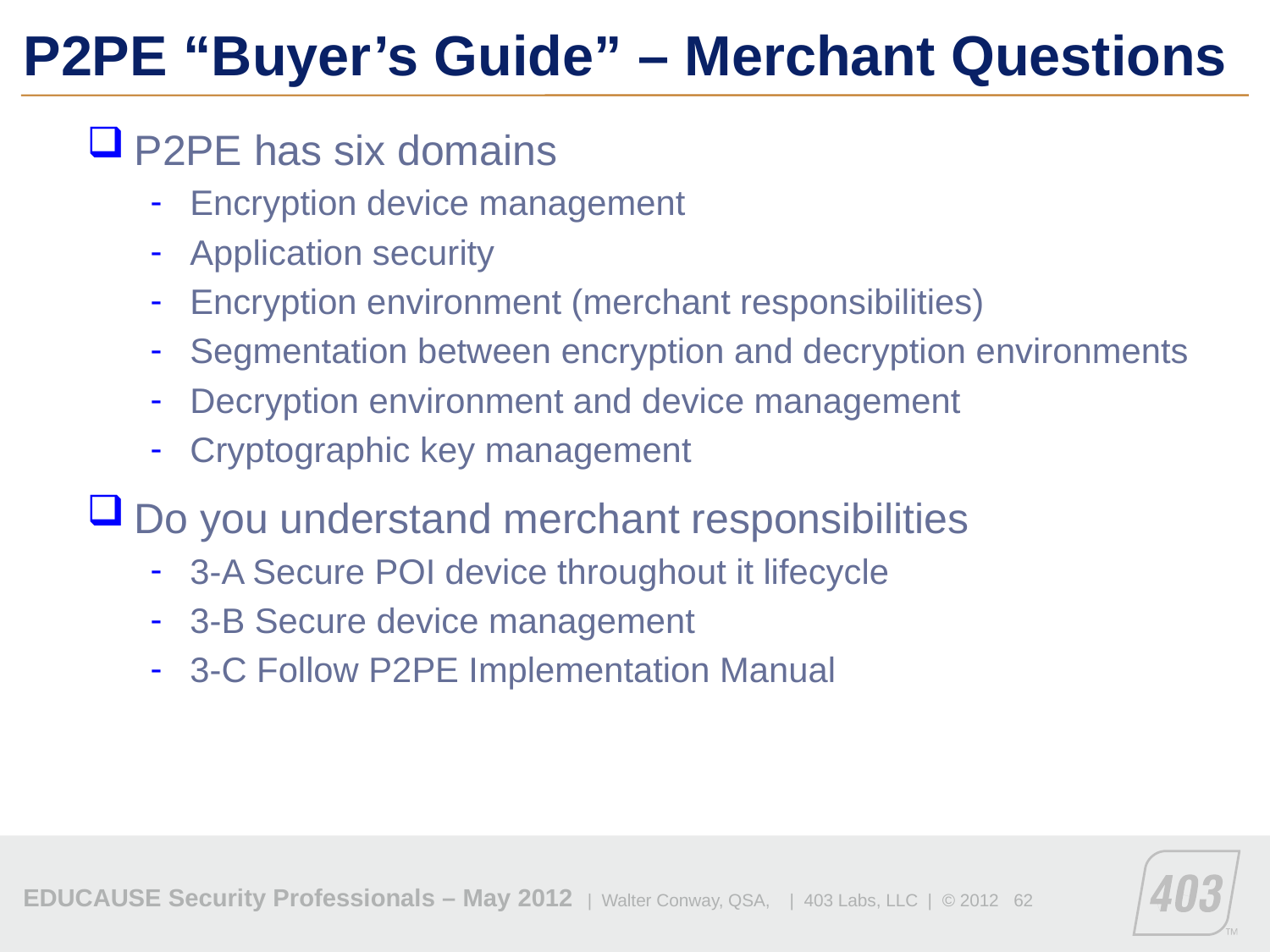

# P2PE “Buyer’s Guide” – Merchant Questions
P2PE has six domains
Encryption device management
Application security
Encryption environment (merchant responsibilities)
Segmentation between encryption and decryption environments
Decryption environment and device management
Cryptographic key management
Do you understand merchant responsibilities
3-A Secure POI device throughout it lifecycle
3-B Secure device management
3-C Follow P2PE Implementation Manual